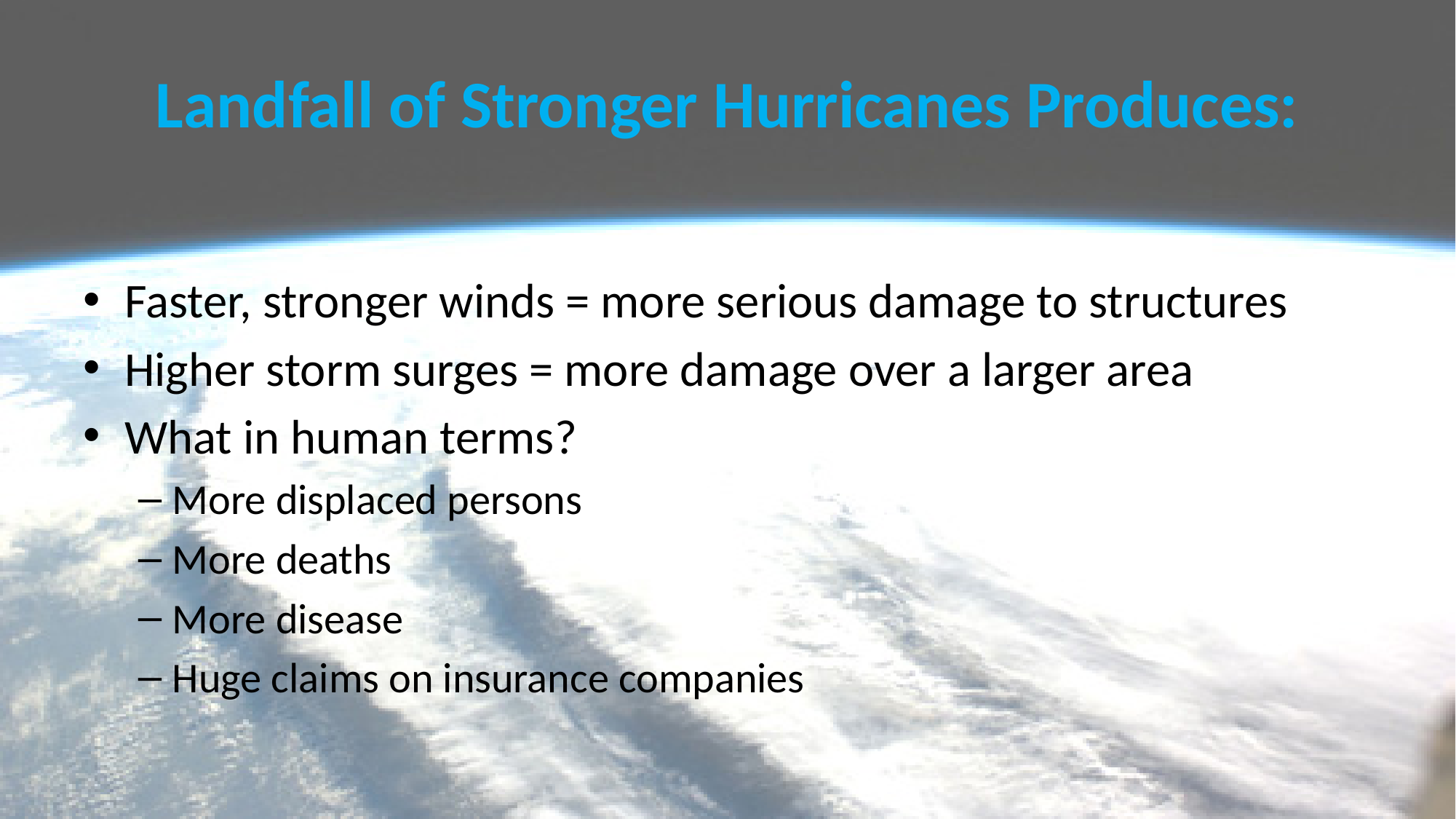

# Landfall of Stronger Hurricanes Produces:
Faster, stronger winds = more serious damage to structures
Higher storm surges = more damage over a larger area
What in human terms?
More displaced persons
More deaths
More disease
Huge claims on insurance companies